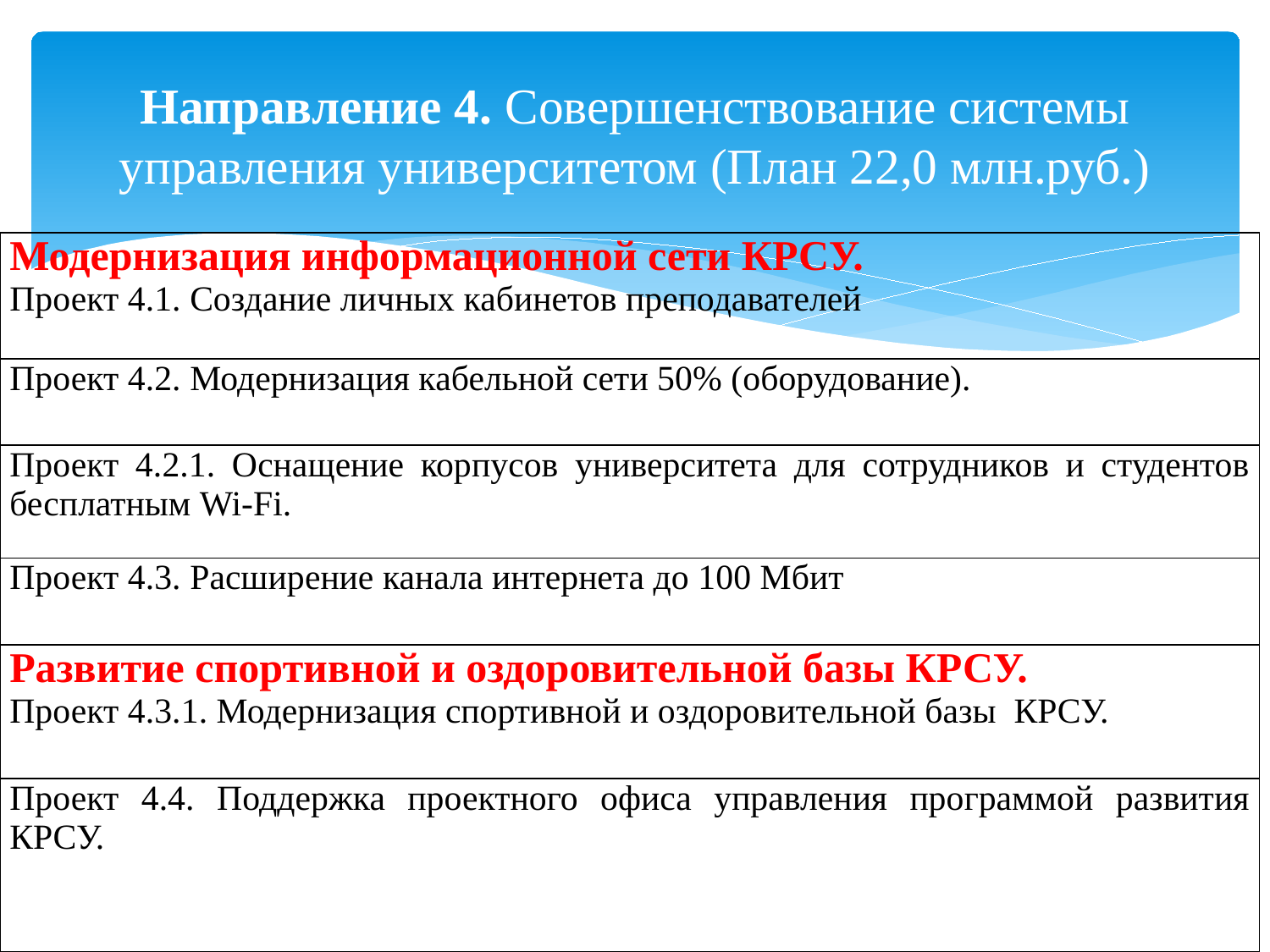

# Направление 4. Совершенствование системы управления университетом (План 22,0 млн.руб.)
| Модернизация информационной сети КРСУ. Проект 4.1. Создание личных кабинетов преподавателей |
| --- |
| Проект 4.2. Модернизация кабельной сети 50% (оборудование). |
| Проект 4.2.1. Оснащение корпусов университета для сотрудников и студентов бесплатным Wi-Fi. |
| Проект 4.3. Расширение канала интернета до 100 Мбит |
| Развитие спортивной и оздоровительной базы КРСУ. Проект 4.3.1. Модернизация спортивной и оздоровительной базы КРСУ. |
| Проект 4.4. Поддержка проектного офиса управления программой развития КРСУ. |